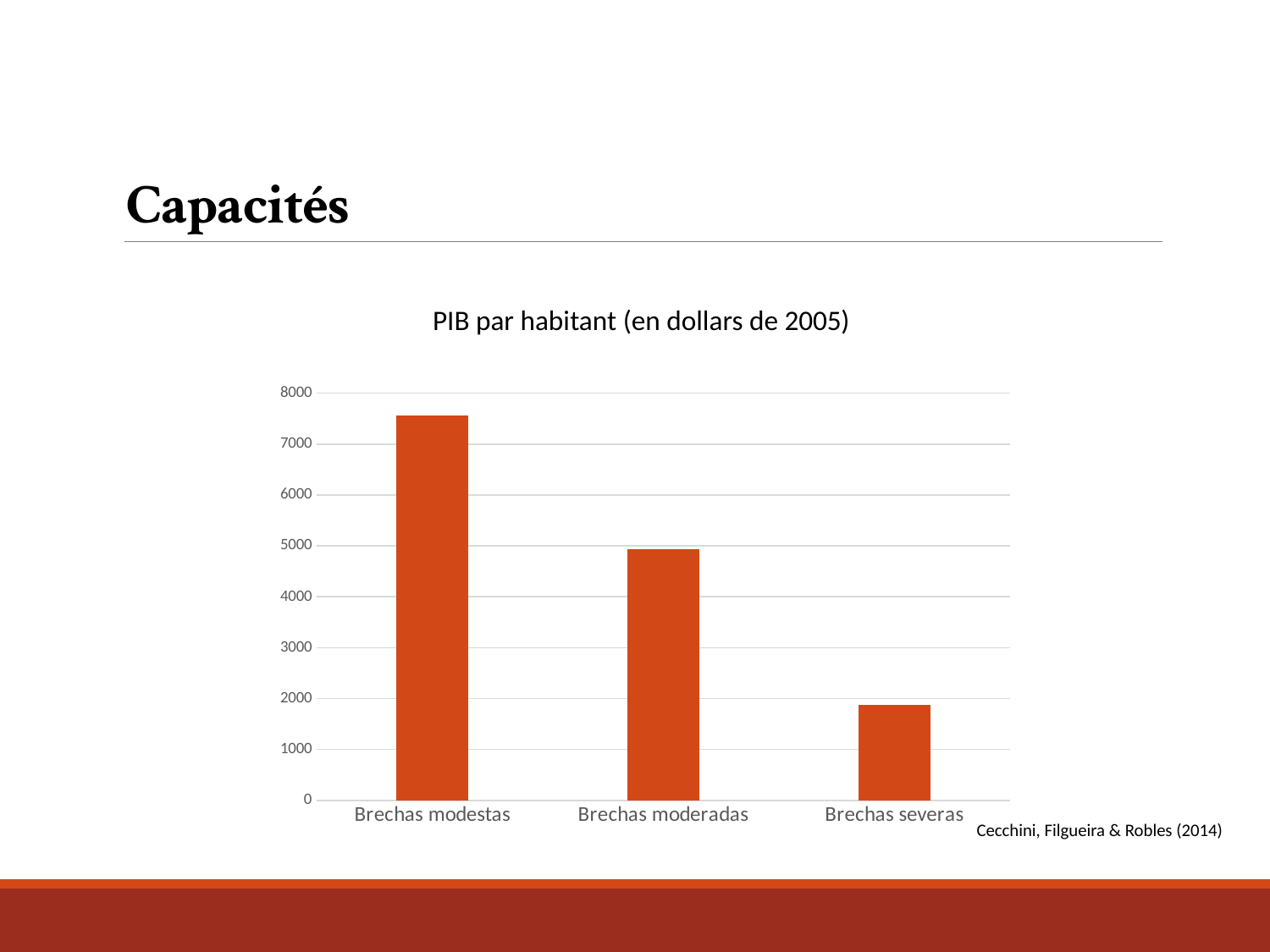

# Capacités
PIB par habitant (en dollars de 2005)

### Chart

| Category | PIB per cápita (en dólares del 2005) |
|---|---|
| Brechas modestas | 7561.0 |
| Brechas moderadas | 4928.0 |
| Brechas severas | 1880.0 |
Cecchini, Filgueira & Robles (2014)